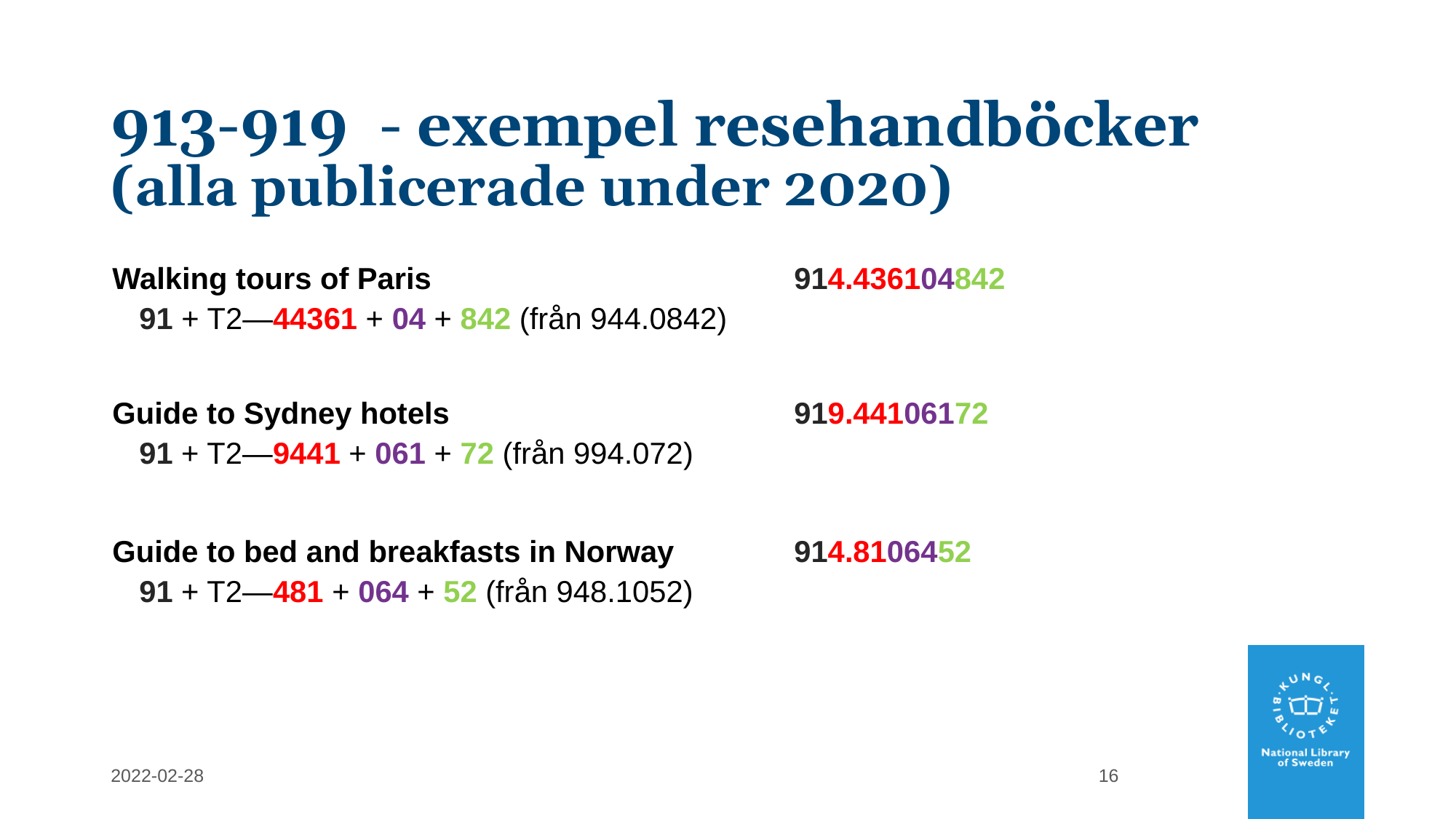

# 913-919  - exempel resehandböcker (alla publicerade under 2020)
Walking tours of Paris				914.436104842
91 + T2—44361 + 04 + 842 (från 944.0842)
Guide to Sydney hotels 		      		919.44106172
91 + T2—9441 + 061 + 72 (från 994.072)
Guide to bed and breakfasts in Norway 	     	914.8106452
91 + T2—481 + 064 + 52 (från 948.1052)

2022-02-28
16